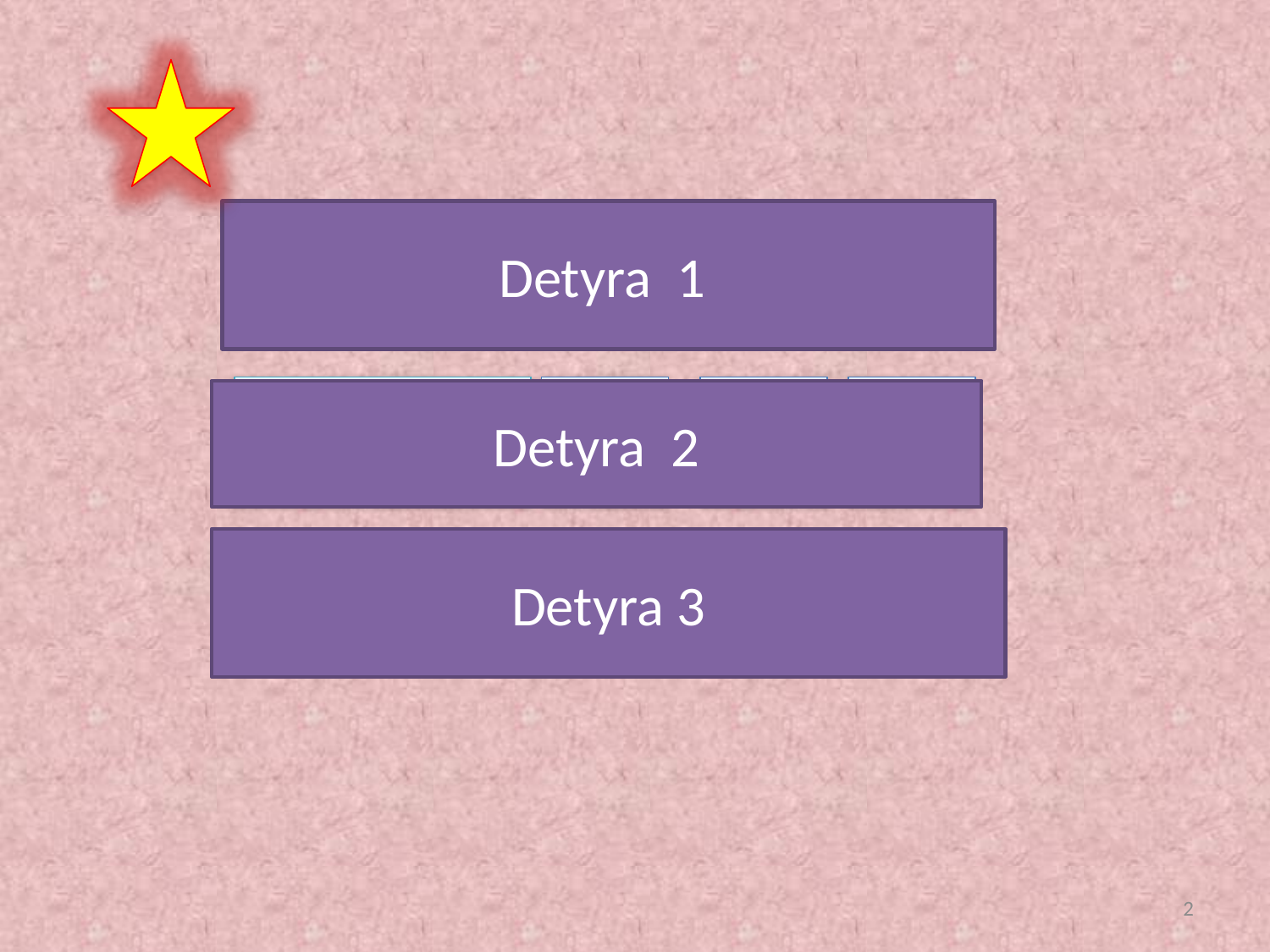

Detyra  1
26+9=
32
35
37
46+ 8=
44
54
52
Detyra  2
Detyra 3
53+ 8 =
61
53
72
2